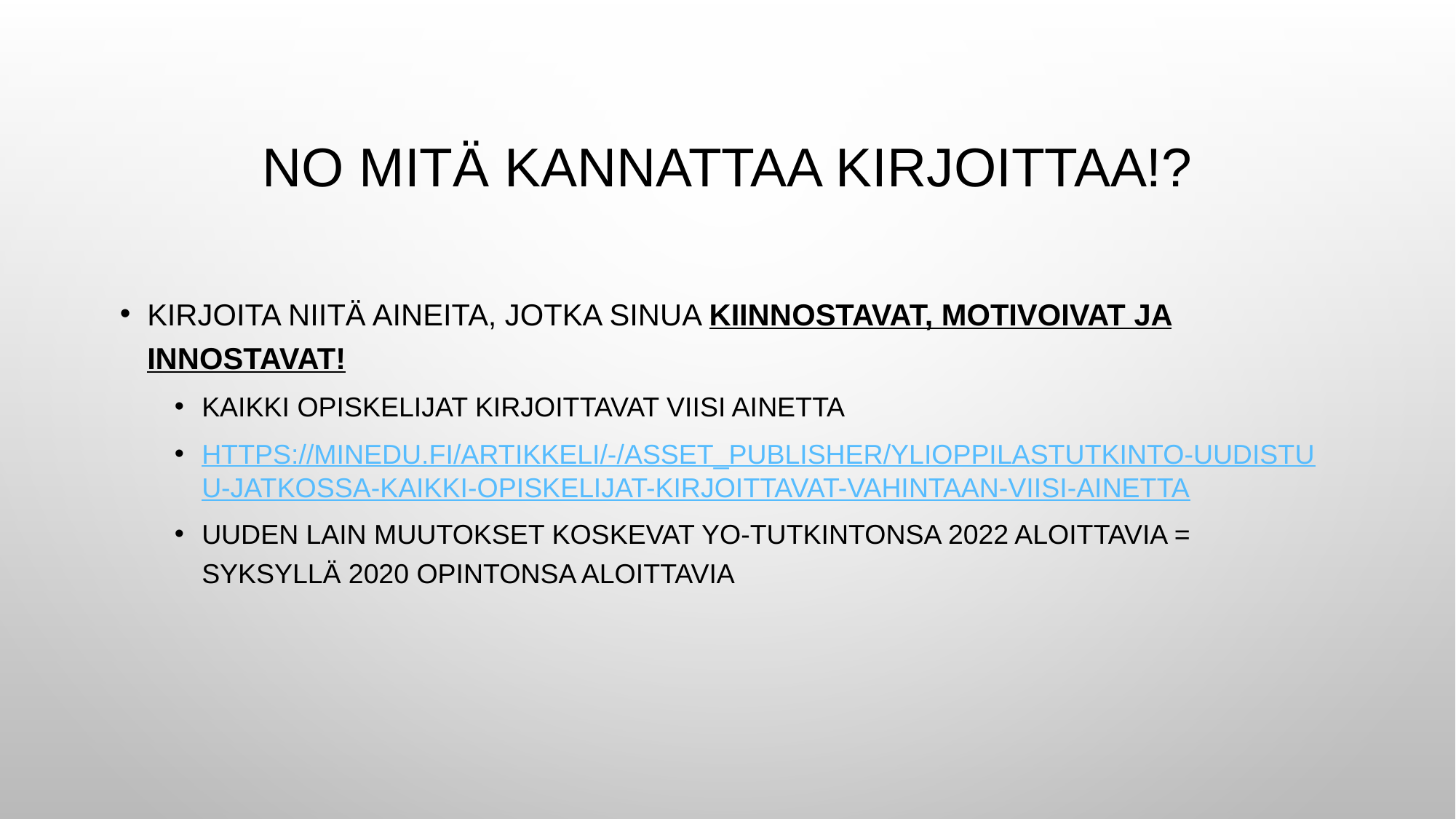

# No mitä kannattaa kirjoittaa!?
Kirjoita niitä aineita, jotka sinua kiinnostavat, motivoivat ja innostavat!
kaikki opiskelijat kirjoittavat viisi ainetta
https://minedu.fi/artikkeli/-/asset_publisher/ylioppilastutkinto-uudistuu-jatkossa-kaikki-opiskelijat-kirjoittavat-vahintaan-viisi-ainetta
Uuden lain muutokset koskevat yo-tutkintonsa 2022 aloittavia = syksyllä 2020 opintonsa aloittavia